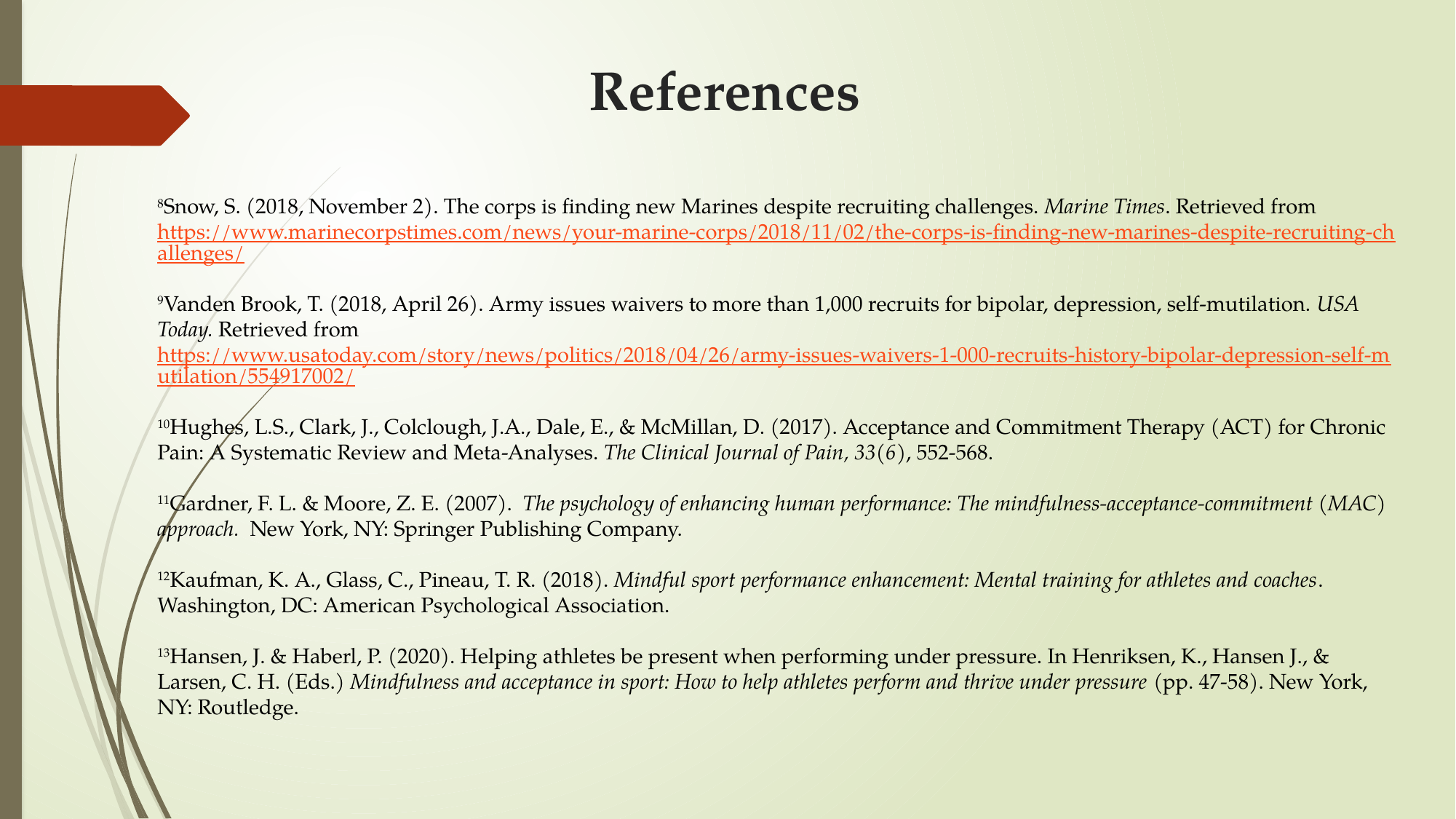

# References
8Snow, S. (2018, November 2). The corps is finding new Marines despite recruiting challenges. Marine Times. Retrieved from
https://www.marinecorpstimes.com/news/your-marine-corps/2018/11/02/the-corps-is-finding-new-marines-despite-recruiting-challenges/

9Vanden Brook, T. (2018, April 26). Army issues waivers to more than 1,000 recruits for bipolar, depression, self-mutilation. USA Today. Retrieved from
https://www.usatoday.com/story/news/politics/2018/04/26/army-issues-waivers-1-000-recruits-history-bipolar-depression-self-mutilation/554917002/

10Hughes, L.S., Clark, J., Colclough, J.A., Dale, E., & McMillan, D. (2017). Acceptance and Commitment Therapy (ACT) for Chronic Pain: A Systematic Review and Meta-Analyses. The Clinical Journal of Pain, 33(6), 552-568.

11Gardner, F. L. & Moore, Z. E. (2007).  The psychology of enhancing human performance: The mindfulness-acceptance-commitment (MAC) approach.  New York, NY: Springer Publishing Company.

12Kaufman, K. A., Glass, C., Pineau, T. R. (2018). Mindful sport performance enhancement: Mental training for athletes and coaches. Washington, DC: American Psychological Association.

13Hansen, J. & Haberl, P. (2020). Helping athletes be present when performing under pressure. In Henriksen, K., Hansen J., & Larsen, C. H. (Eds.) Mindfulness and acceptance in sport: How to help athletes perform and thrive under pressure (pp. 47-58). New York, NY: Routledge.